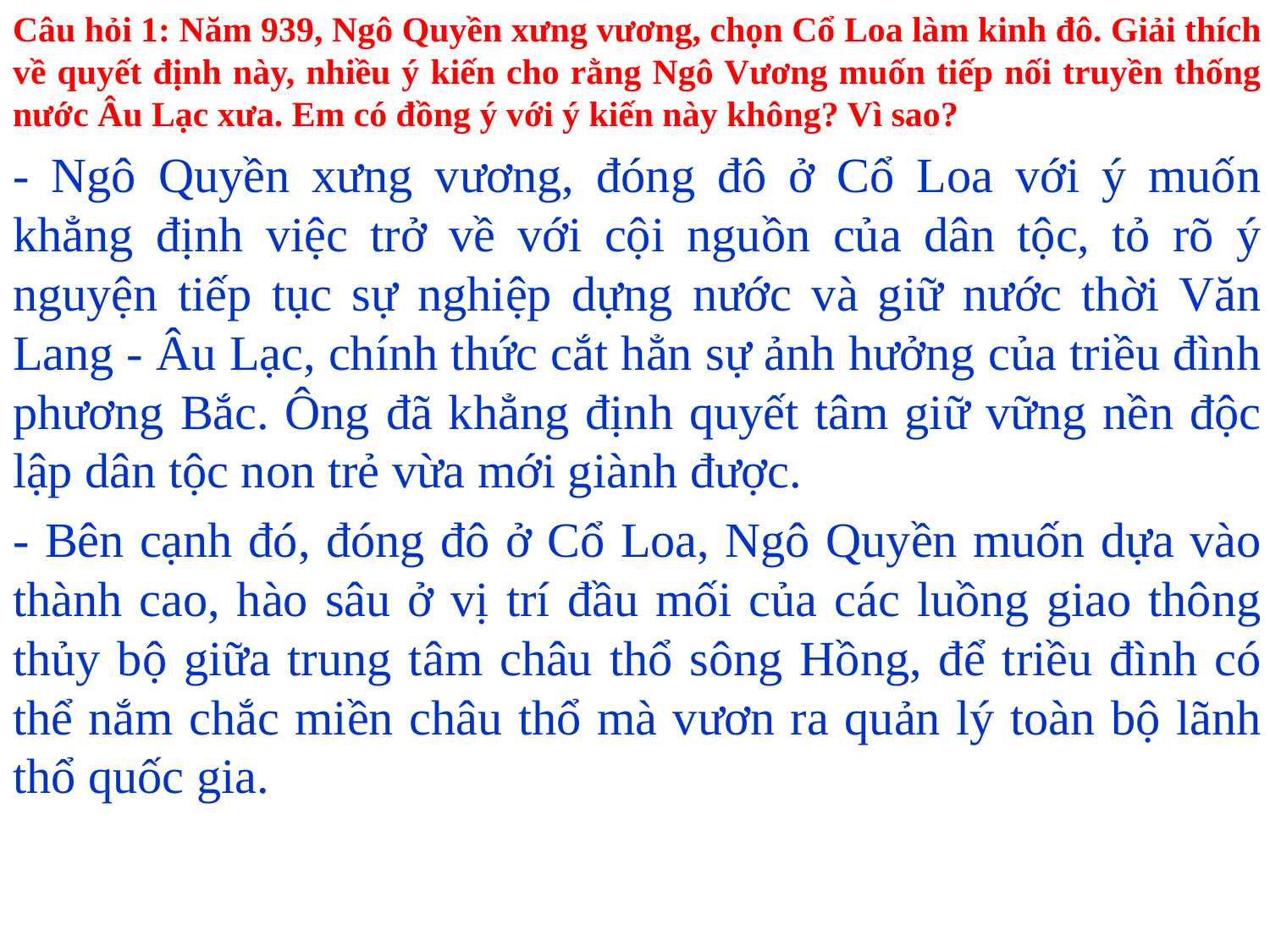

Câu hỏi 1: Năm 939, Ngô Quyền xưng vương, chọn Cổ Loa làm kinh đô. Giải thích về quyết định này, nhiều ý kiến cho rằng Ngô Vương muốn tiếp nối truyền thống nước Âu Lạc xưa. Em có đồng ý với ý kiến này không? Vì sao?
- Ngô Quyền xưng vương, đóng đô ở Cổ Loa với ý muốn khẳng định việc trở về với cội nguồn của dân tộc, tỏ rõ ý nguyện tiếp tục sự nghiệp dựng nước và giữ nước thời Văn Lang - Âu Lạc, chính thức cắt hẳn sự ảnh hưởng của triều đình phương Bắc. Ông đã khẳng định quyết tâm giữ vững nền độc lập dân tộc non trẻ vừa mới giành được.
- Bên cạnh đó, đóng đô ở Cổ Loa, Ngô Quyền muốn dựa vào thành cao, hào sâu ở vị trí đầu mối của các luồng giao thông thủy bộ giữa trung tâm châu thổ sông Hồng, để triều đình có thể nắm chắc miền châu thổ mà vươn ra quản lý toàn bộ lãnh thổ quốc gia.